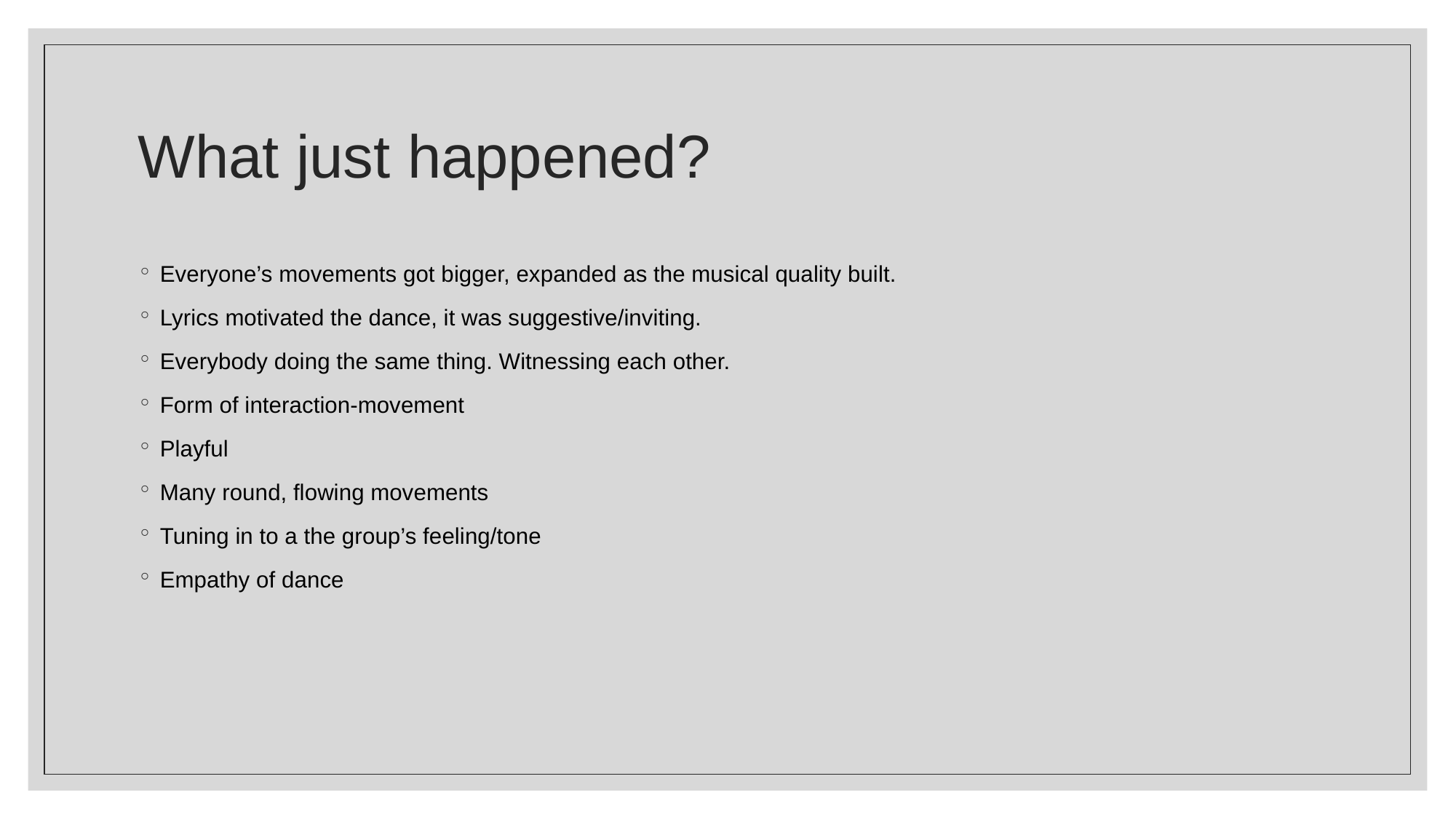

# What just happened?
Everyone’s movements got bigger, expanded as the musical quality built.
Lyrics motivated the dance, it was suggestive/inviting.
Everybody doing the same thing. Witnessing each other.
Form of interaction-movement
Playful
Many round, flowing movements
Tuning in to a the group’s feeling/tone
Empathy of dance